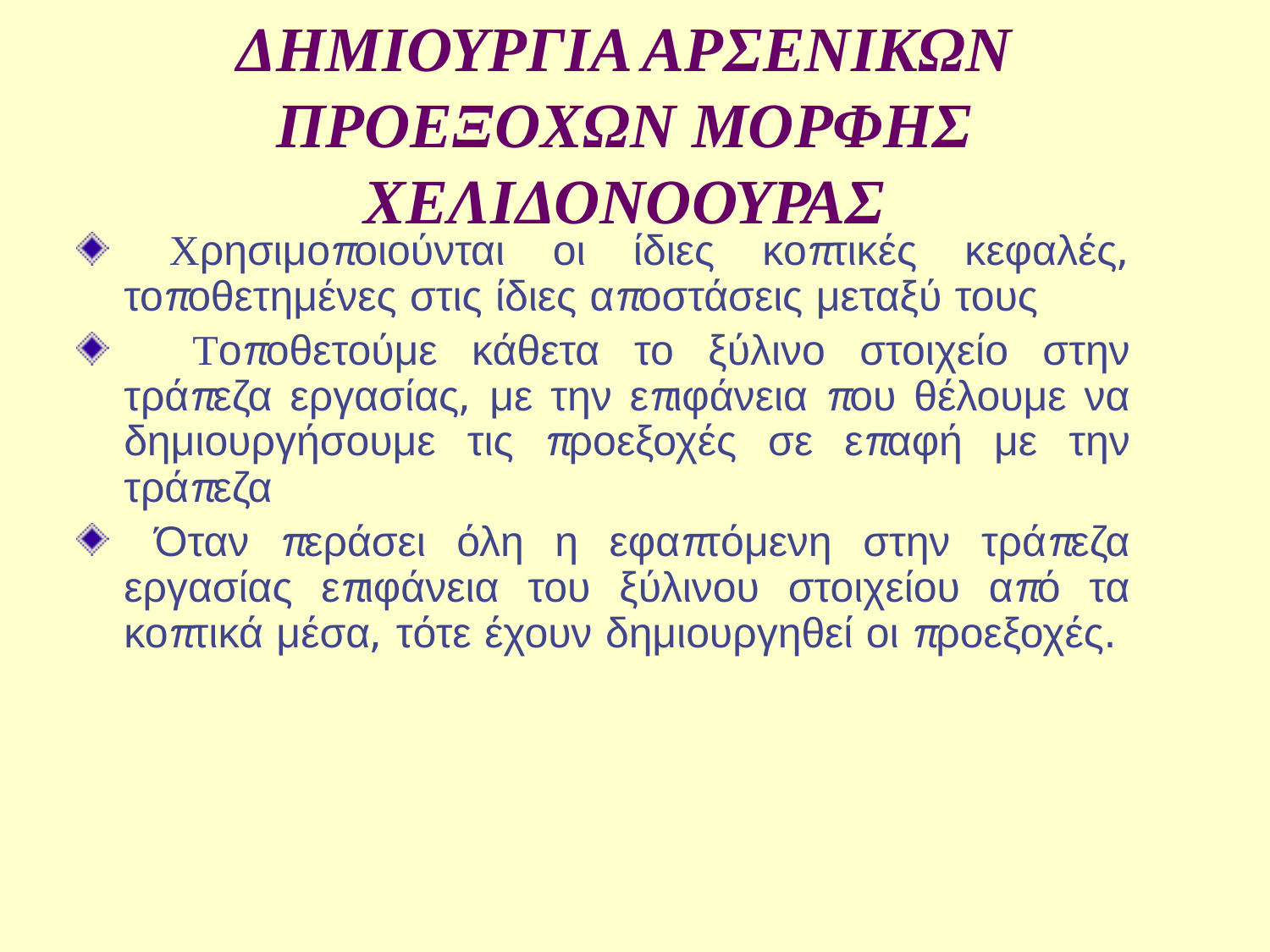

# ΔΗΜΙΟΥΡΓΙΑ ΑΡΣΕΝΙΚΩΝ ΠΡΟΕΞΟΧΩΝ ΜΟΡΦΗΣ ΧΕΛΙΔΟΝΟΟΥΡΑΣ
 Χρησιμοποιούνται οι ίδιες κοπτικές κεφαλές, τοποθετημένες στις ίδιες αποστάσεις μεταξύ τους
  Τοποθετούμε κάθετα το ξύλινο στοιχείο στην τράπεζα εργασίας, με την επιφάνεια που θέλουμε να δημιουργήσουμε τις προεξοχές σε επαφή με την τράπεζα
 Όταν περάσει όλη η εφαπτόμενη στην τράπεζα εργασίας επιφάνεια του ξύλινου στοιχείου από τα κοπτικά μέσα, τότε έχουν δημιουργηθεί οι προεξοχές.